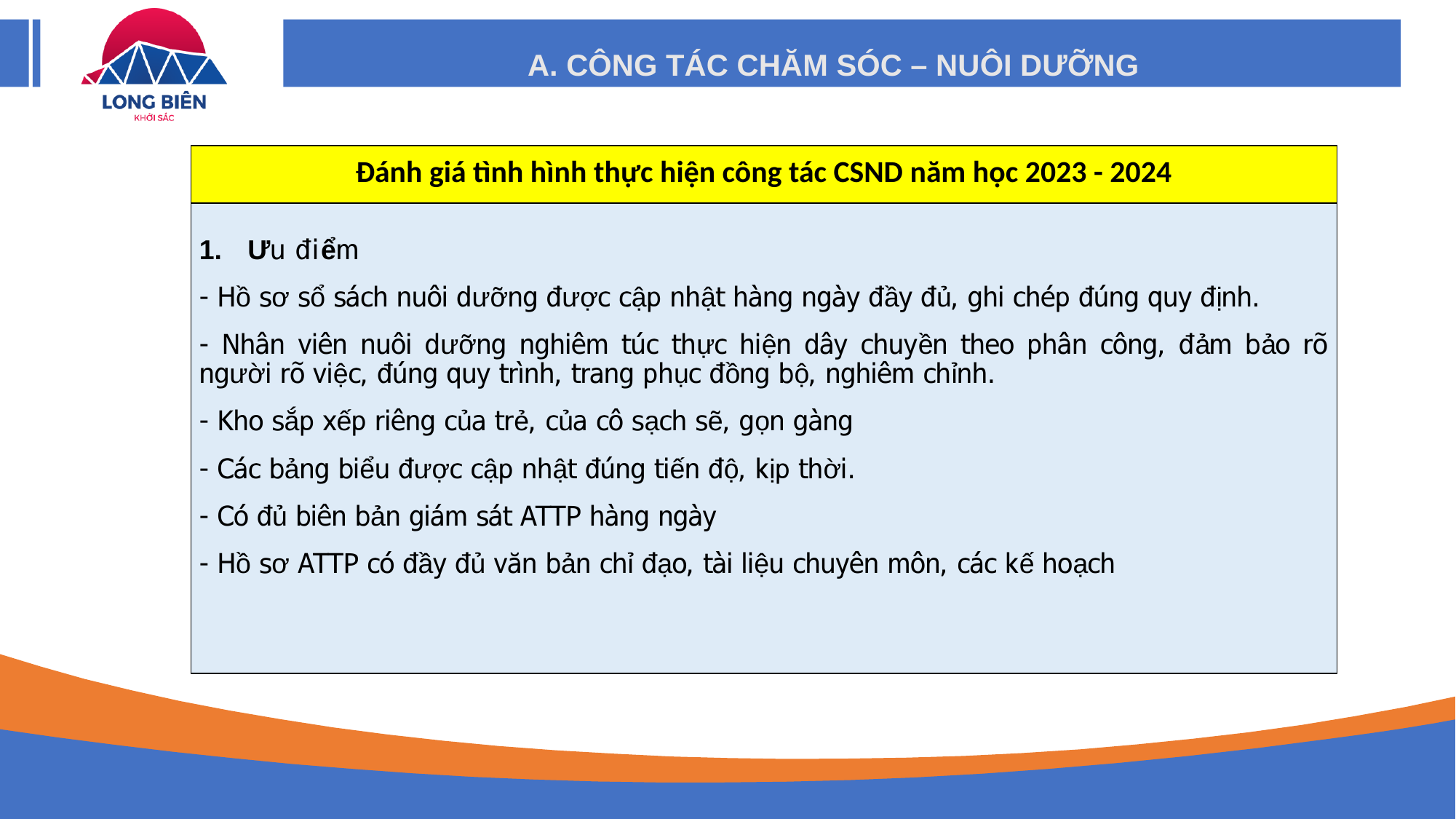

A. CÔNG TÁC CHĂM SÓC – NUÔI DƯỠNG
| Đánh giá tình hình thực hiện công tác CSND năm học 2023 - 2024 |
| --- |
| Ưu điểm - Hồ sơ sổ sách nuôi dưỡng được cập nhật hàng ngày đầy đủ, ghi chép đúng quy định. - Nhân viên nuôi dưỡng nghiêm túc thực hiện dây chuyền theo phân công, đảm bảo rõ người rõ việc, đúng quy trình, trang phục đồng bộ, nghiêm chỉnh. - Kho sắp xếp riêng của trẻ, của cô sạch sẽ, gọn gàng - Các bảng biểu được cập nhật đúng tiến độ, kịp thời. - Có đủ biên bản giám sát ATTP hàng ngày - Hồ sơ ATTP có đầy đủ văn bản chỉ đạo, tài liệu chuyên môn, các kế hoạch |